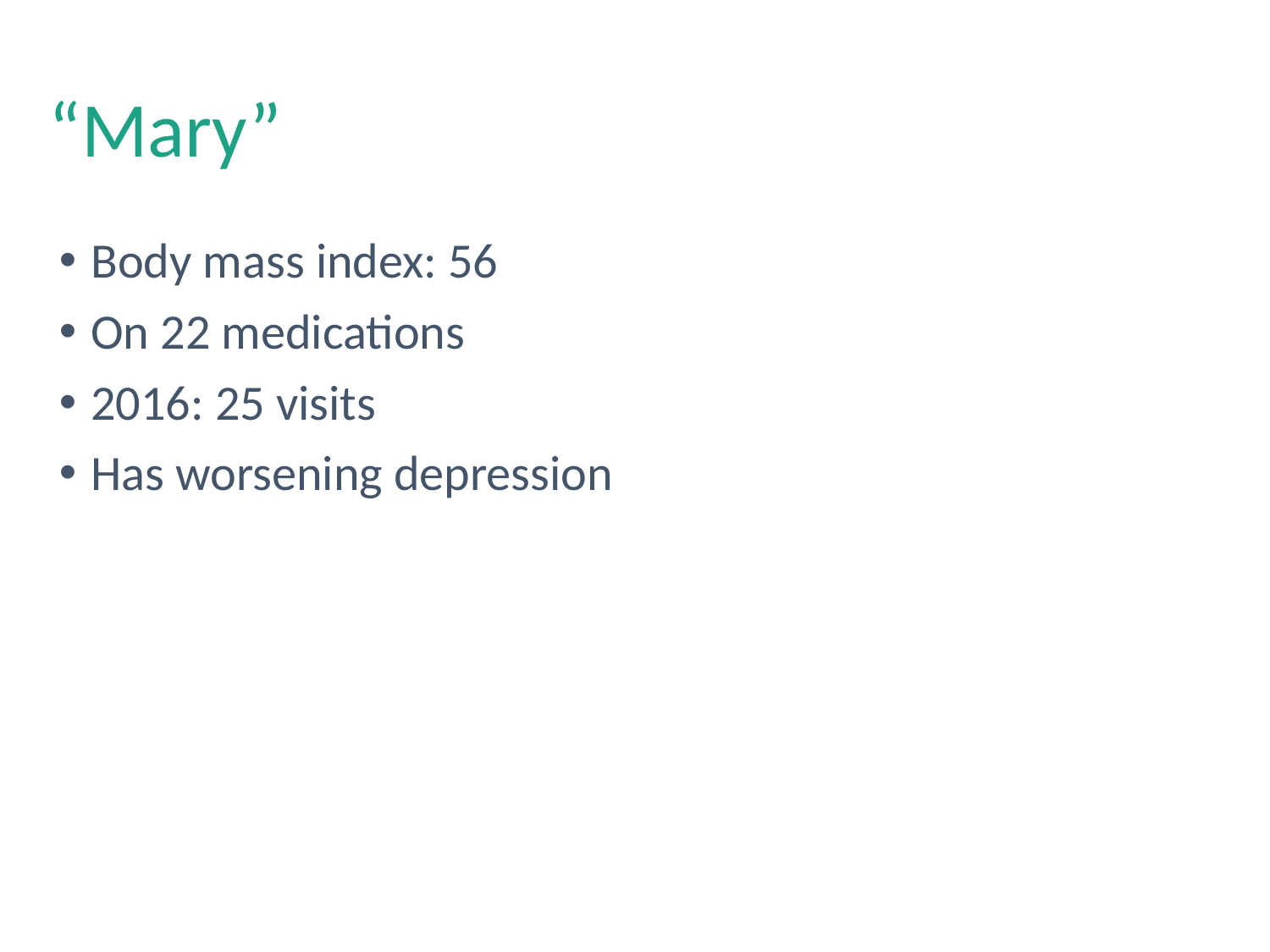

“Mary”
Body mass index: 56
On 22 medications
2016: 25 visits
Has worsening depression